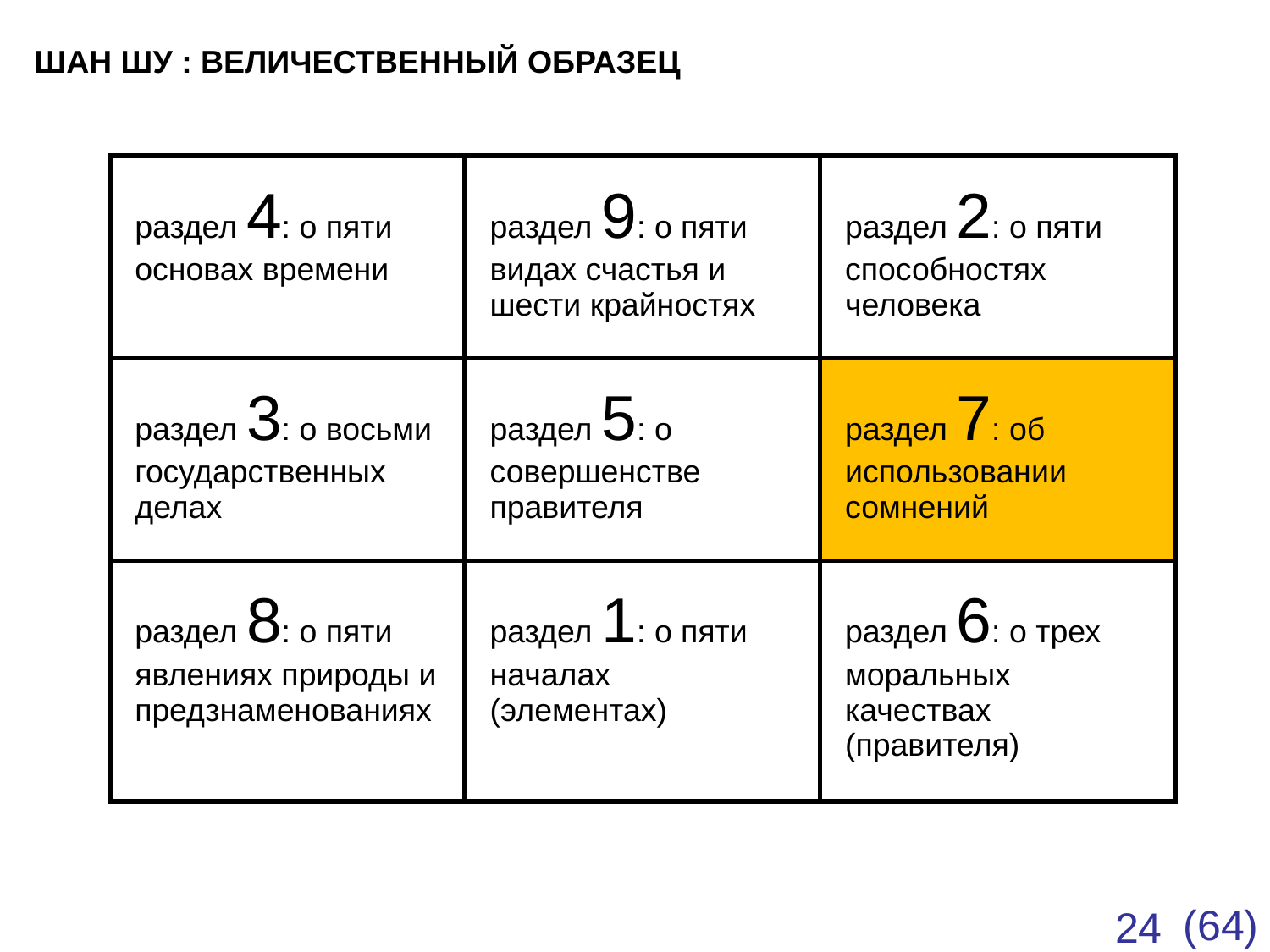

ШАН ШУ : ВЕЛИЧЕСТВЕННЫЙ ОБРАЗЕЦ
| раздел 4: о пяти основах времени | раздел 9: о пяти видах счастья и шести крайностях | раздел 2: о пяти способностях человека |
| --- | --- | --- |
| раздел 3: о восьми государственных делах | раздел 5: о совершенстве правителя | раздел 7: об использовании сомнений |
| раздел 8: о пяти явлениях природы и предзнаменованиях | раздел 1: о пяти началах (элементах) | раздел 6: о трех моральных качествах (правителя) |
| раздел 4: о пяти основах времени | раздел 9: о пяти видах счастья и шести крайностях | раздел 2: о пяти способностях человека |
| --- | --- | --- |
| раздел 3: о восьми государственных делах | раздел 5: о совершенстве правителя | раздел 7: об использовании сомнений |
| раздел 8: о пяти явлениях природы и предзнаменованиях | раздел 1: о пяти началах (элементах) | раздел 6: о трех моральных качествах (правителя) |

24
(64)